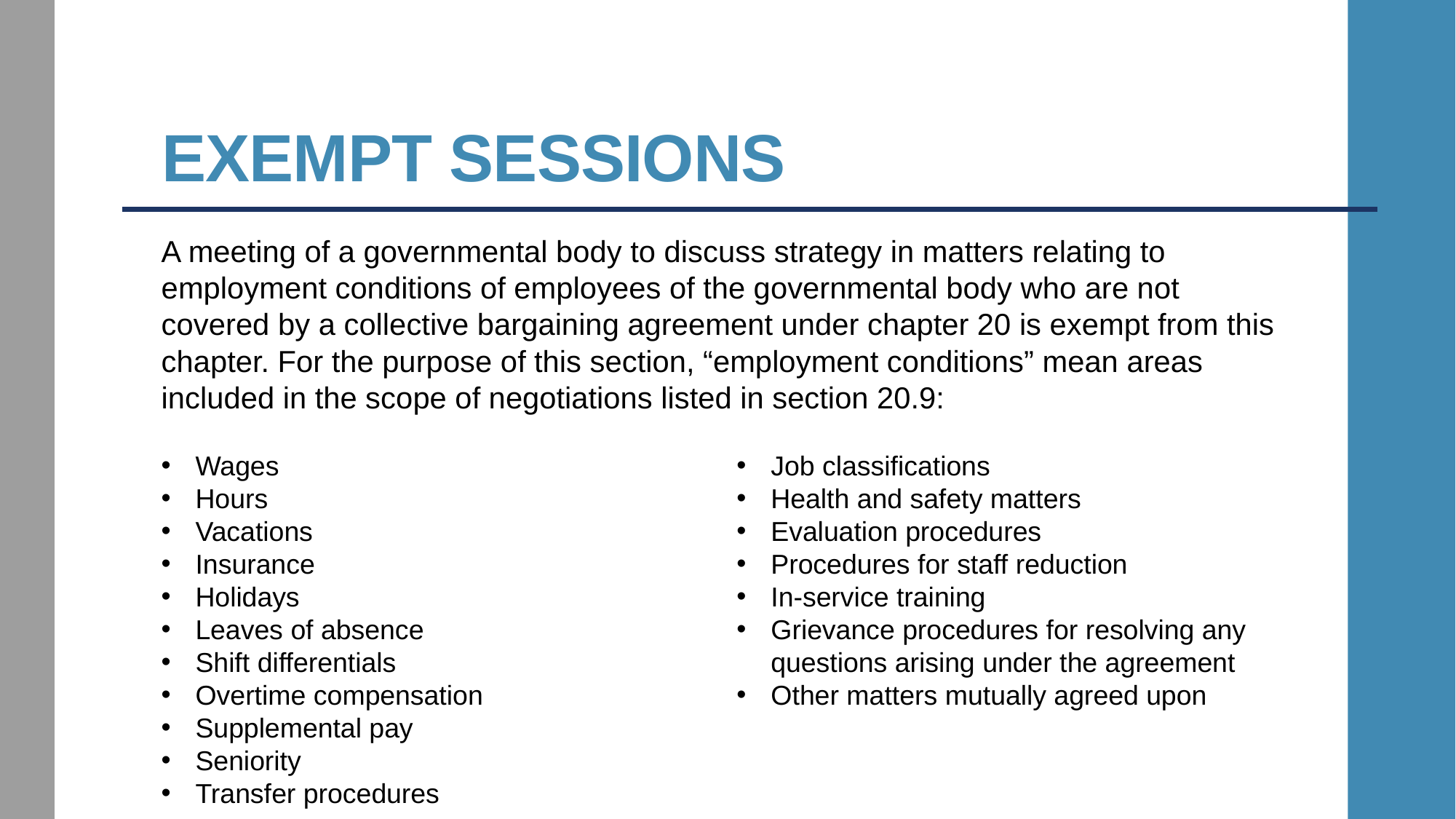

# Exempt sessions
A meeting of a governmental body to discuss strategy in matters relating to employment conditions of employees of the governmental body who are not covered by a collective bargaining agreement under chapter 20 is exempt from this chapter. For the purpose of this section, “employment conditions” mean areas included in the scope of negotiations listed in section 20.9:

Wages
Hours
Vacations
Insurance
Holidays
Leaves of absence
Shift differentials
Overtime compensation
Supplemental pay
Seniority
Transfer procedures
Job classifications
Health and safety matters
Evaluation procedures
Procedures for staff reduction
In-service training
Grievance procedures for resolving any questions arising under the agreement
Other matters mutually agreed upon